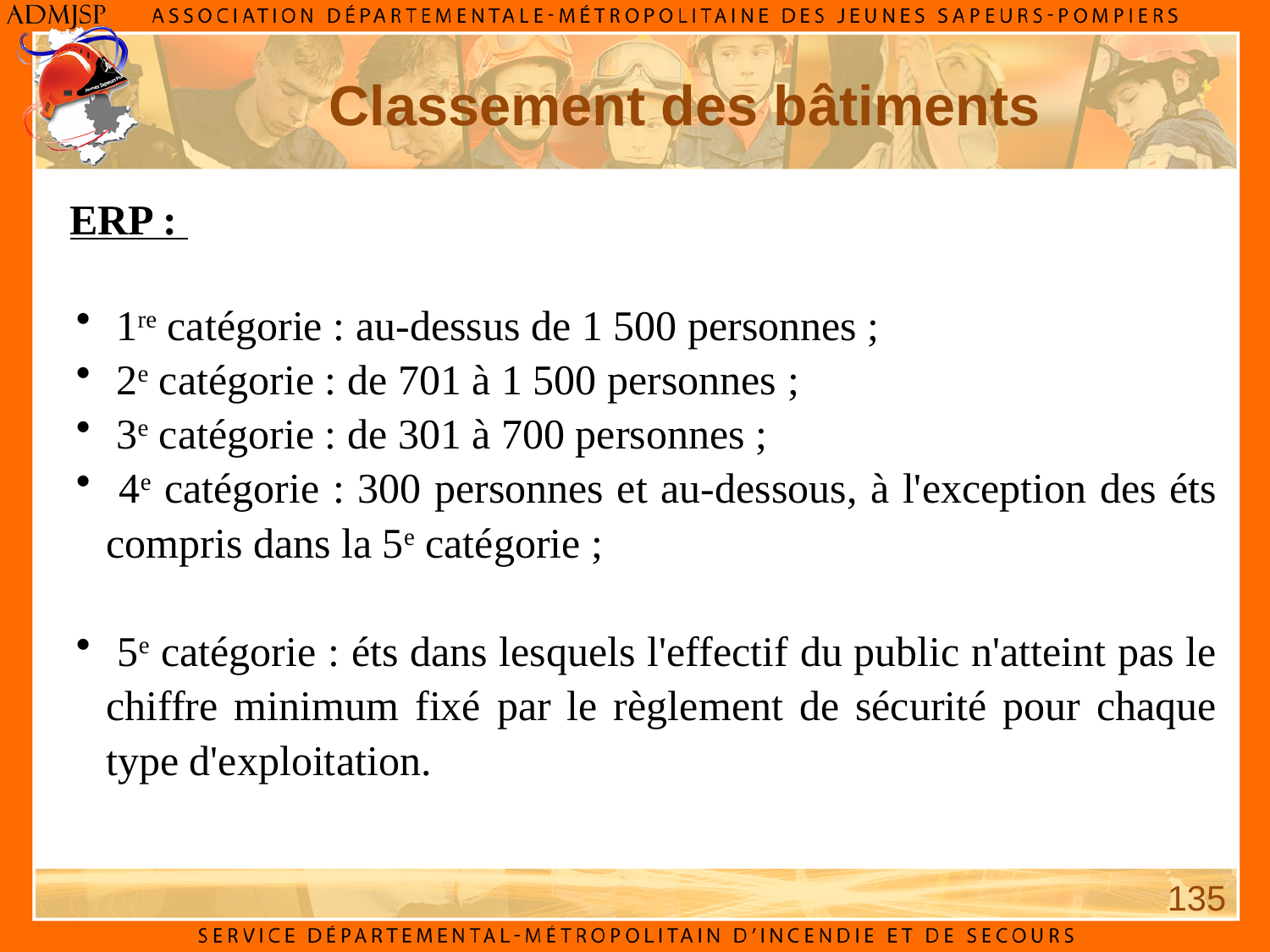

Classement des bâtiments
ERP :
 1re catégorie : au-dessus de 1 500 personnes ;
 2e catégorie : de 701 à 1 500 personnes ;
 3e catégorie : de 301 à 700 personnes ;
 4e catégorie : 300 personnes et au-dessous, à l'exception des éts compris dans la 5e catégorie ;

 5e catégorie : éts dans lesquels l'effectif du public n'atteint pas le chiffre minimum fixé par le règlement de sécurité pour chaque type d'exploitation.
135